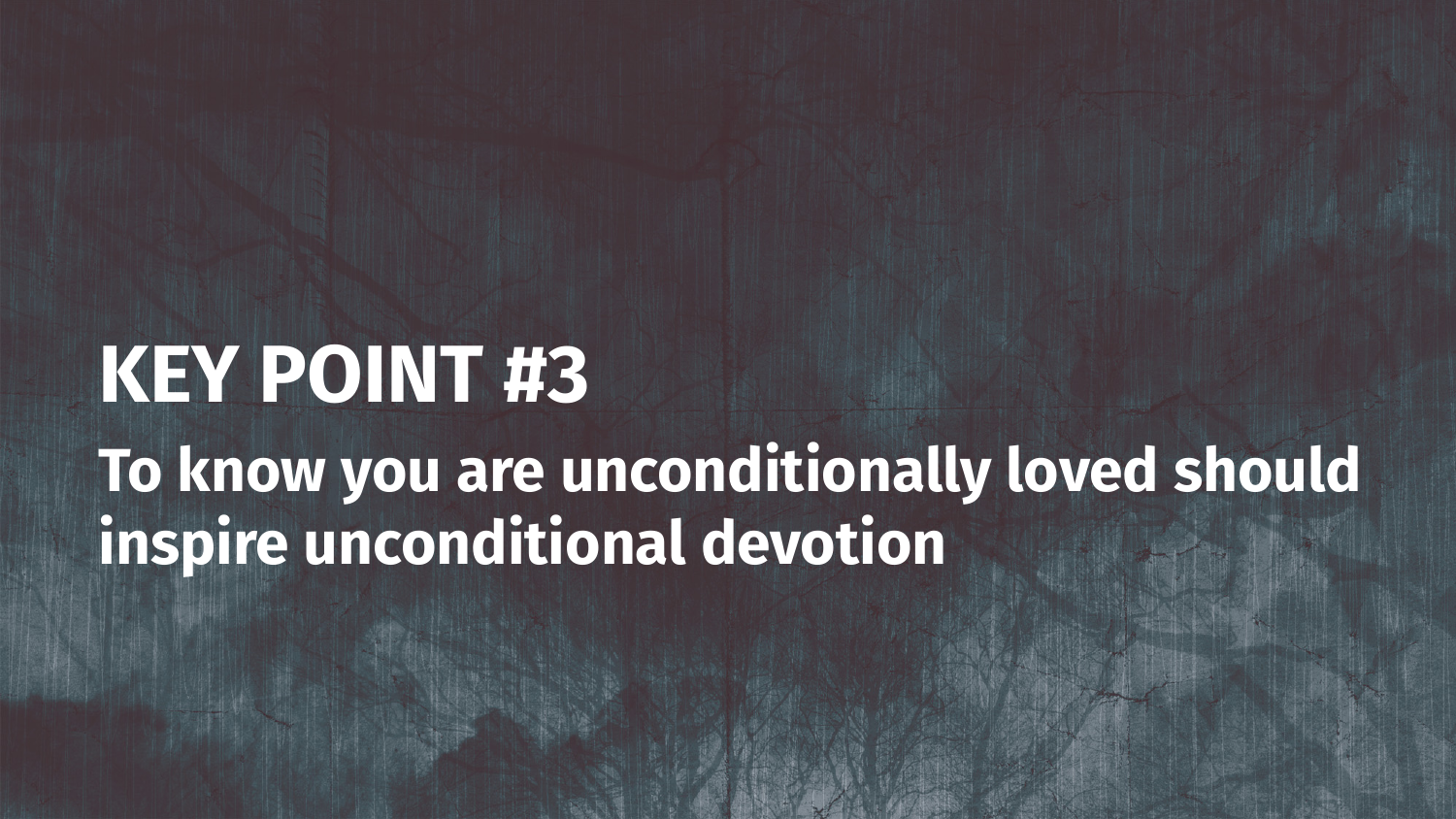

KEY POINT #3
To know you are unconditionally loved should inspire unconditional devotion